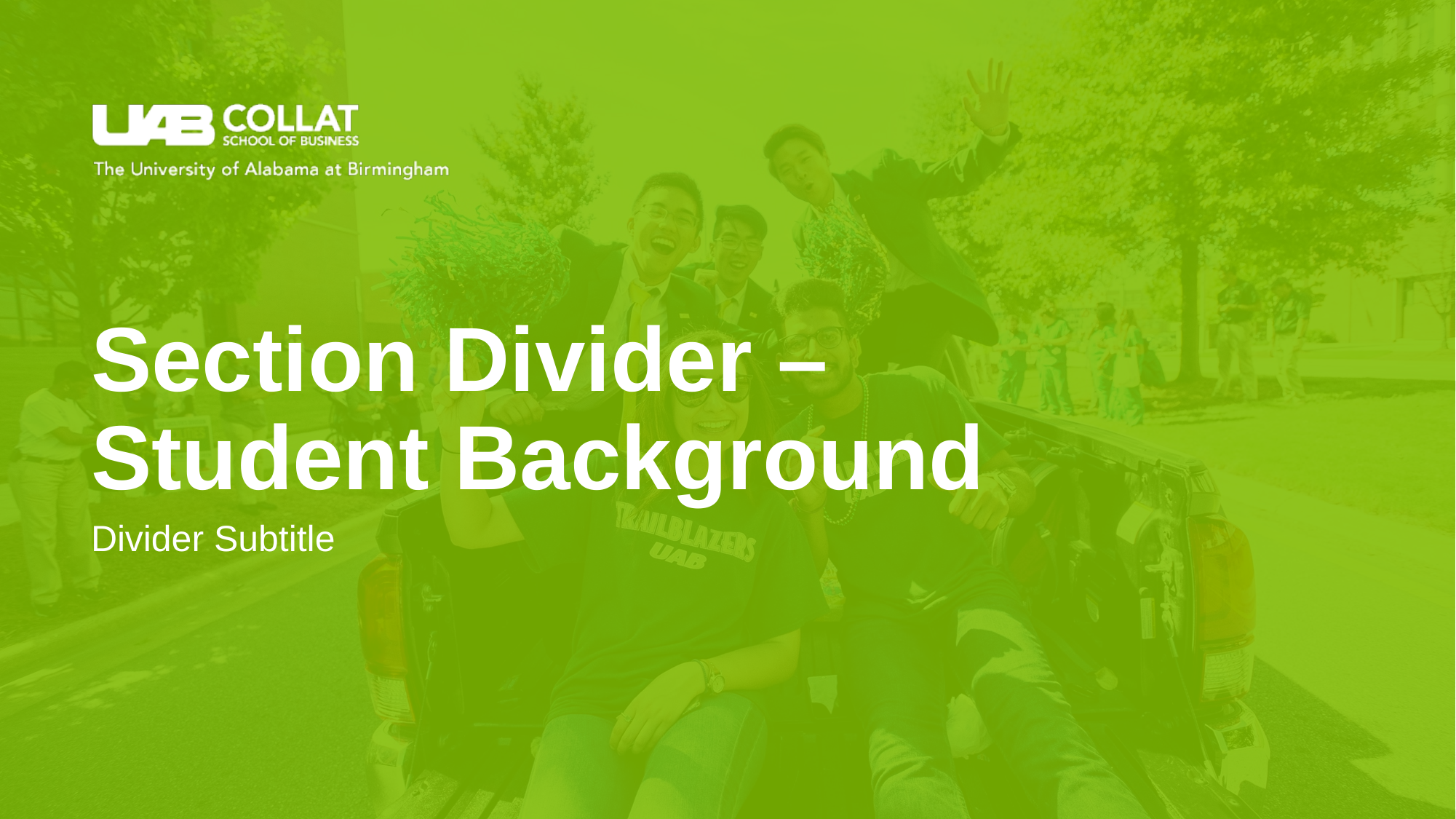

# Section Divider – Student Background
Divider Subtitle